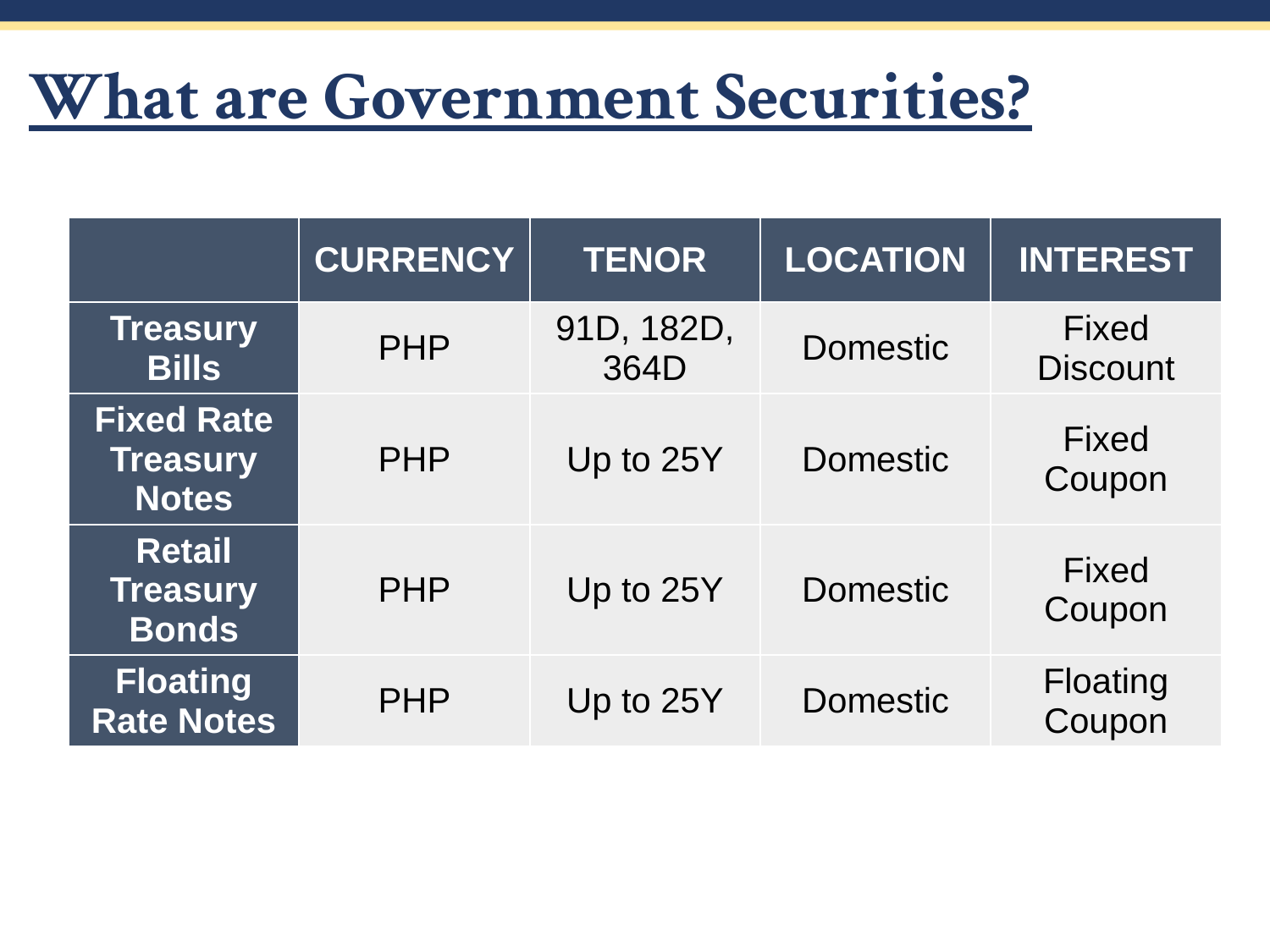

# What are Government Securities?
|  | CURRENCY | TENOR | LOCATION | INTEREST |
| --- | --- | --- | --- | --- |
| Treasury Bills | PHP | 91D, 182D, 364D | Domestic | Fixed Discount |
| Fixed Rate Treasury Notes | PHP | Up to 25Y | Domestic | Fixed Coupon |
| Retail Treasury Bonds | PHP | Up to 25Y | Domestic | Fixed Coupon |
| Floating Rate Notes | PHP | Up to 25Y | Domestic | Floating Coupon |